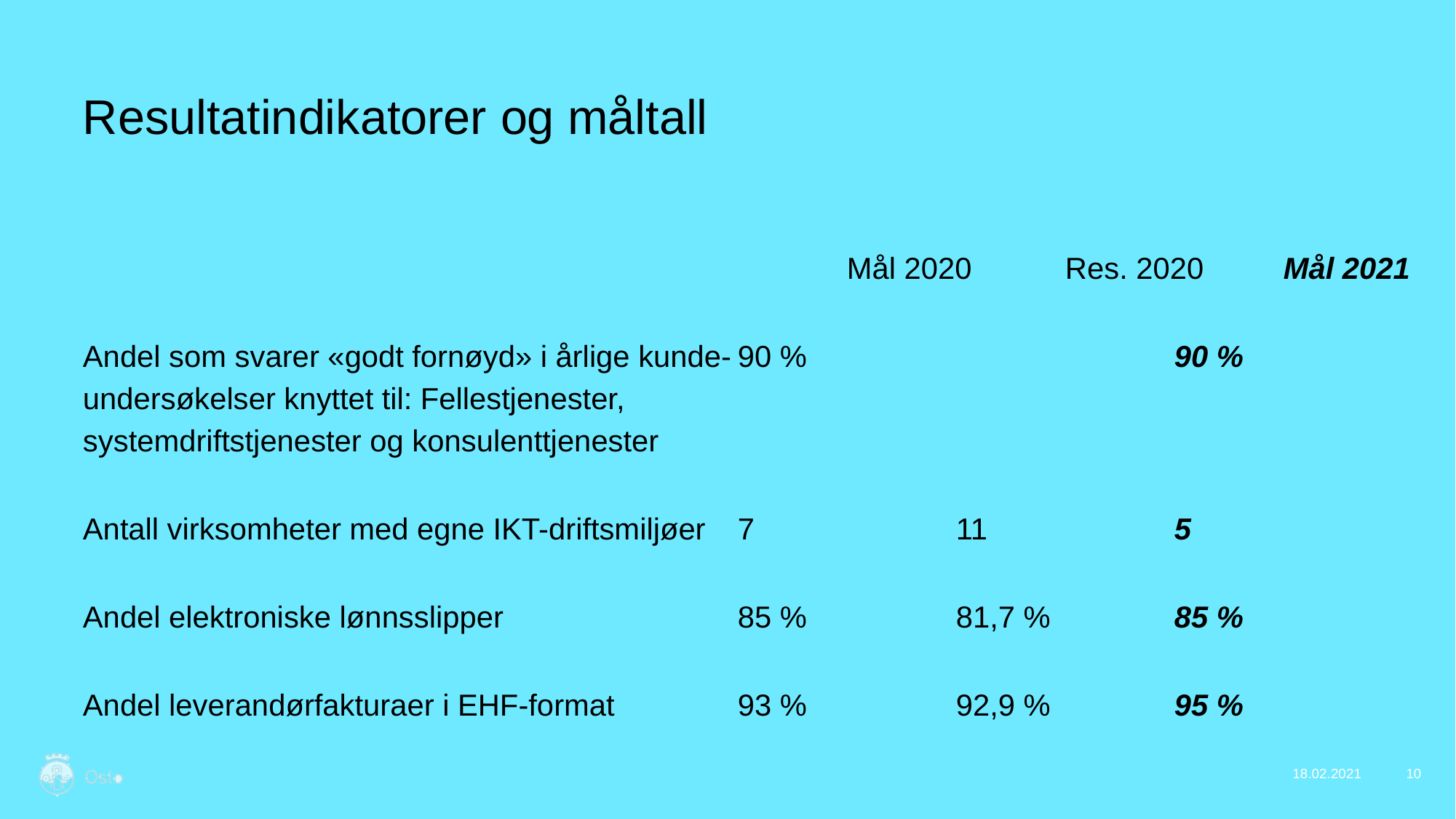

# Resultatindikatorer og måltall
							Mål 2020	Res. 2020	Mål 2021
Andel som svarer «godt fornøyd» i årlige kunde-	90 %				90 %
undersøkelser knyttet til: Fellestjenester,
systemdriftstjenester og konsulenttjenester
Antall virksomheter med egne IKT-driftsmiljøer 	7		11		5
Andel elektroniske lønnsslipper 			85 %		81,7 %		85 %
Andel leverandørfakturaer i EHF-format 		93 %		92,9 %		95 %
18.02.2021
10